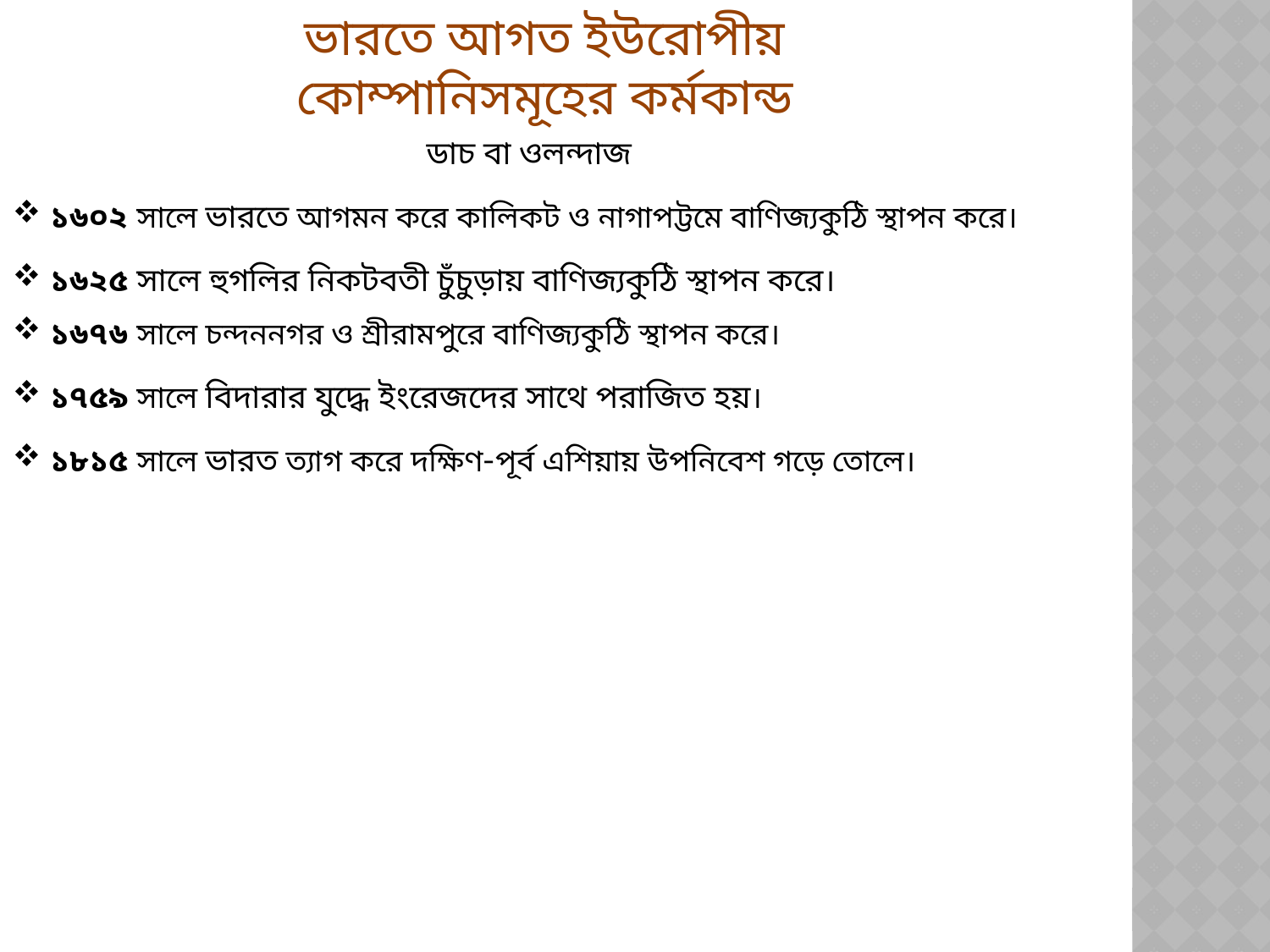

ভারতে আগত ইউরোপীয় কোম্পানিসমূহের কর্মকান্ড
ডাচ বা ওলন্দাজ
 ১৬০২ সালে ভারতে আগমন করে কালিকট ও নাগাপট্টমে বাণিজ্যকুঠি স্থাপন করে।
 ১৬২৫ সালে হুগলির নিকটবতী চুঁচুড়ায় বাণিজ্যকুঠি স্থাপন করে।
 ১৬৭৬ সালে চন্দননগর ও শ্রীরামপুরে বাণিজ্যকুঠি স্থাপন করে।
 ১৭৫৯ সালে বিদারার যুদ্ধে ইংরেজদের সাথে পরাজিত হয়।
 ১৮১৫ সালে ভারত ত্যাগ করে দক্ষিণ-পূর্ব এশিয়ায় উপনিবেশ গড়ে তোলে।